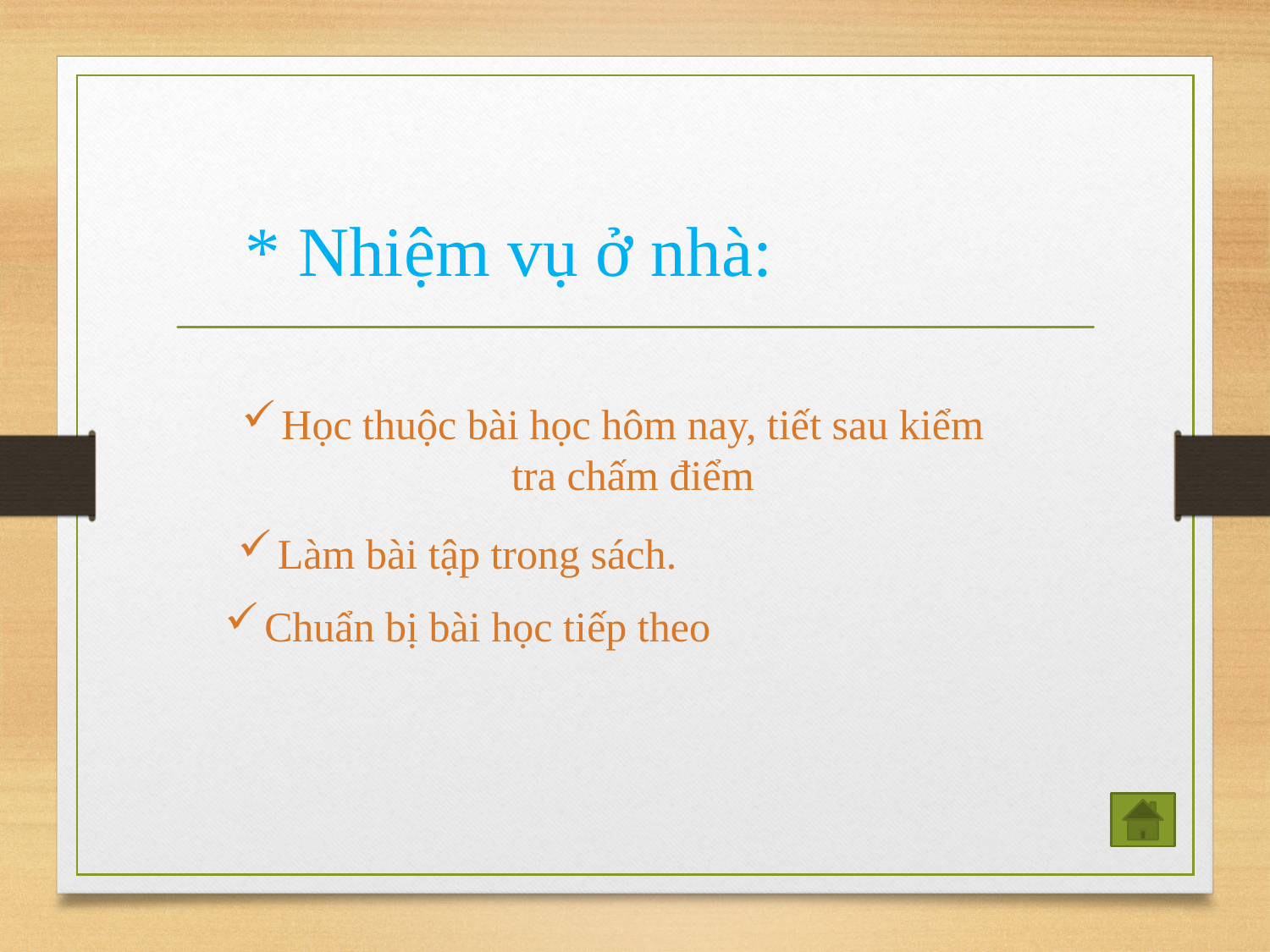

# * Nhiệm vụ ở nhà:
Học thuộc bài học hôm nay, tiết sau kiểm tra chấm điểm
Làm bài tập trong sách.
Chuẩn bị bài học tiếp theo